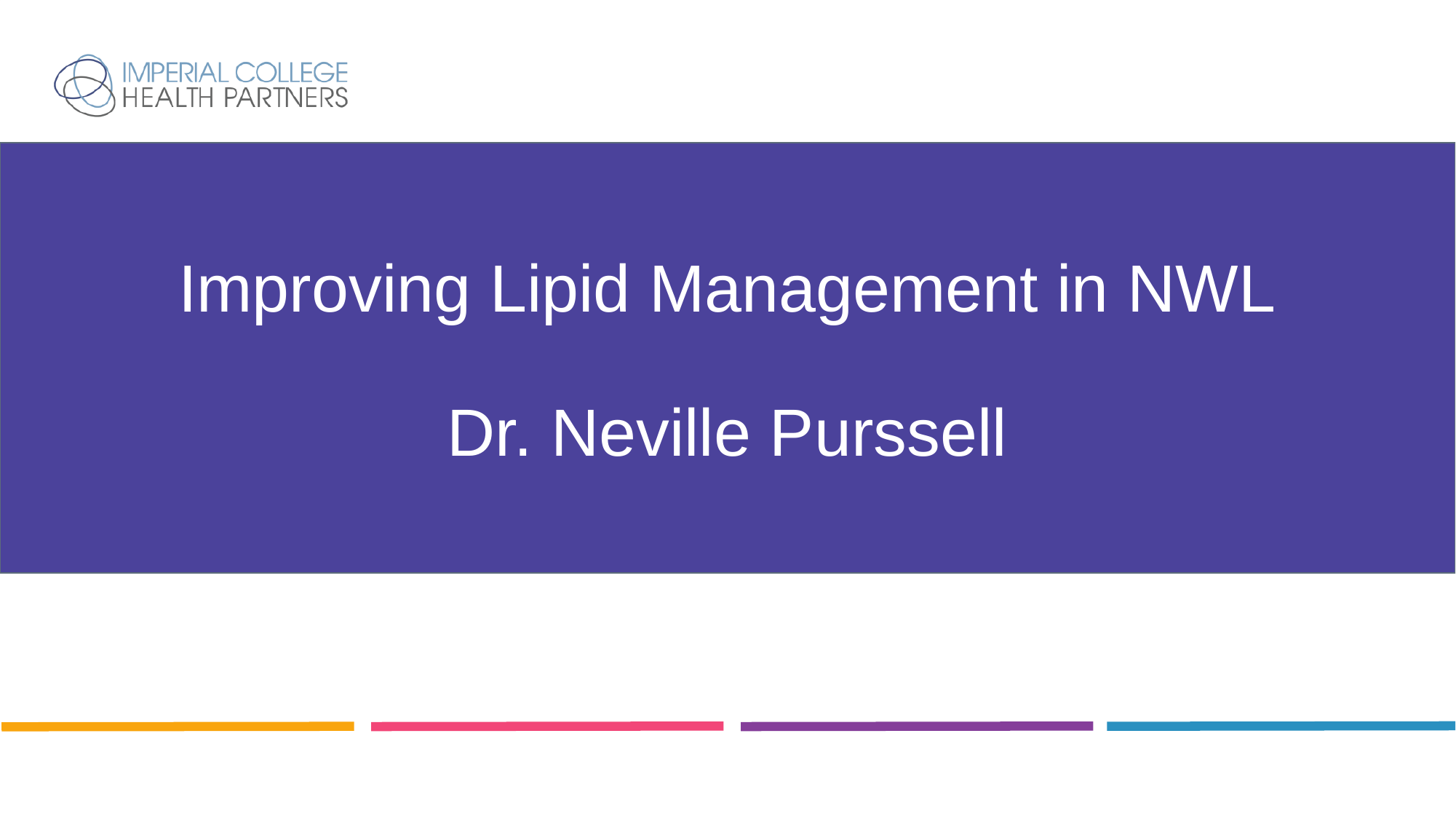

# Improving Lipid Management in NWL Dr. Neville Purssell